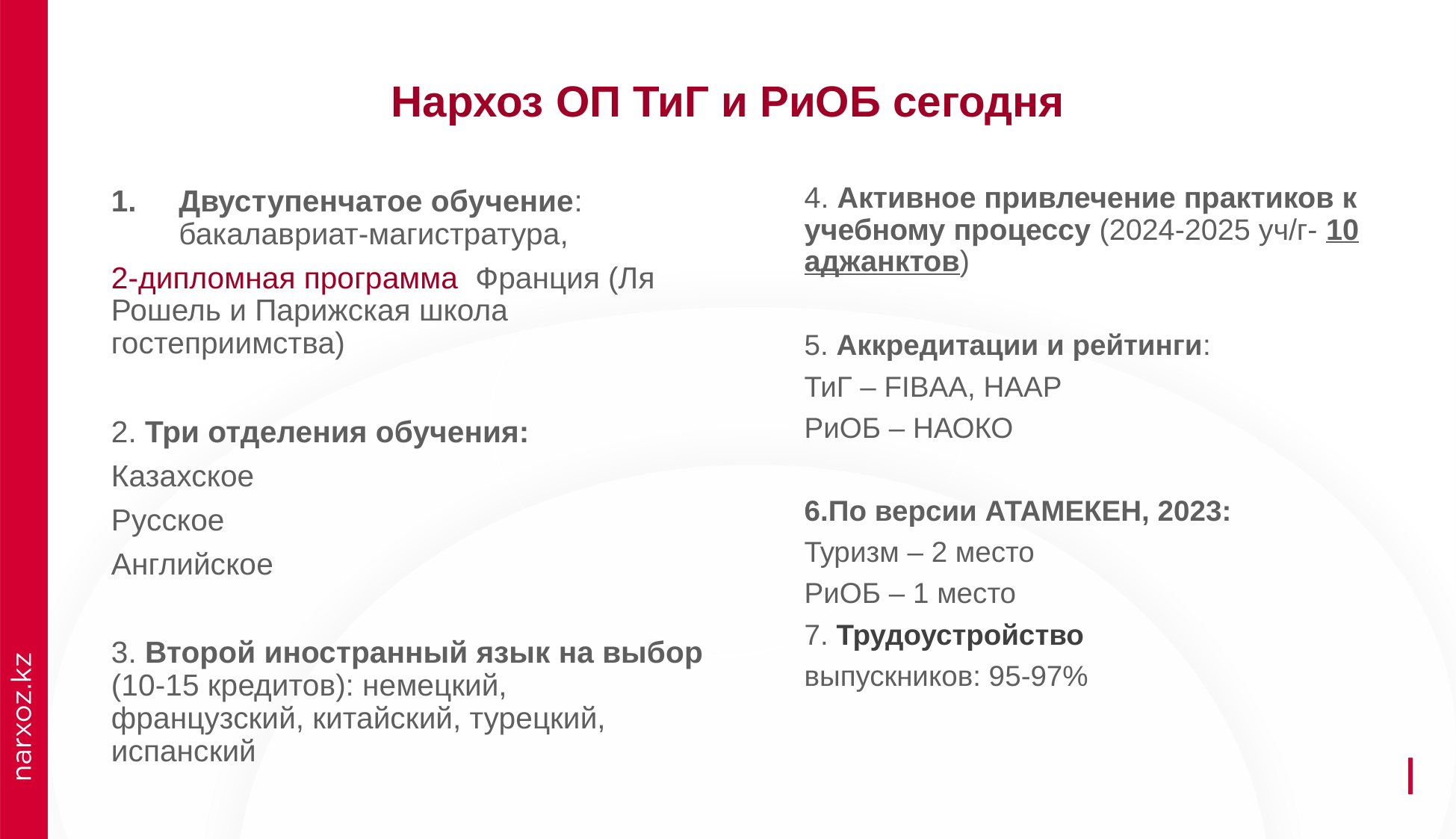

# Нархоз ОП ТиГ и РиОБ сегодня
4. Активное привлечение практиков к учебному процессу (2024-2025 уч/г- 10 аджанктов)

5. Аккредитации и рейтинги:
ТиГ – FIBAA, НААР
РиОБ – НАОКО

6.По версии АТАМЕКЕН, 2023:
Туризм – 2 место
РиОБ – 1 место
7. Трудоустройство
выпускников: 95-97%
Двуступенчатое обучение: бакалавриат-магистратура,
2-дипломная программа  Франция (Ля Рошель и Парижская школа гостеприимства)

2. Три отделения обучения:
Казахское
Русское
Английское

3. Второй иностранный язык на выбор (10-15 кредитов): немецкий, французский, китайский, турецкий, испанский

17